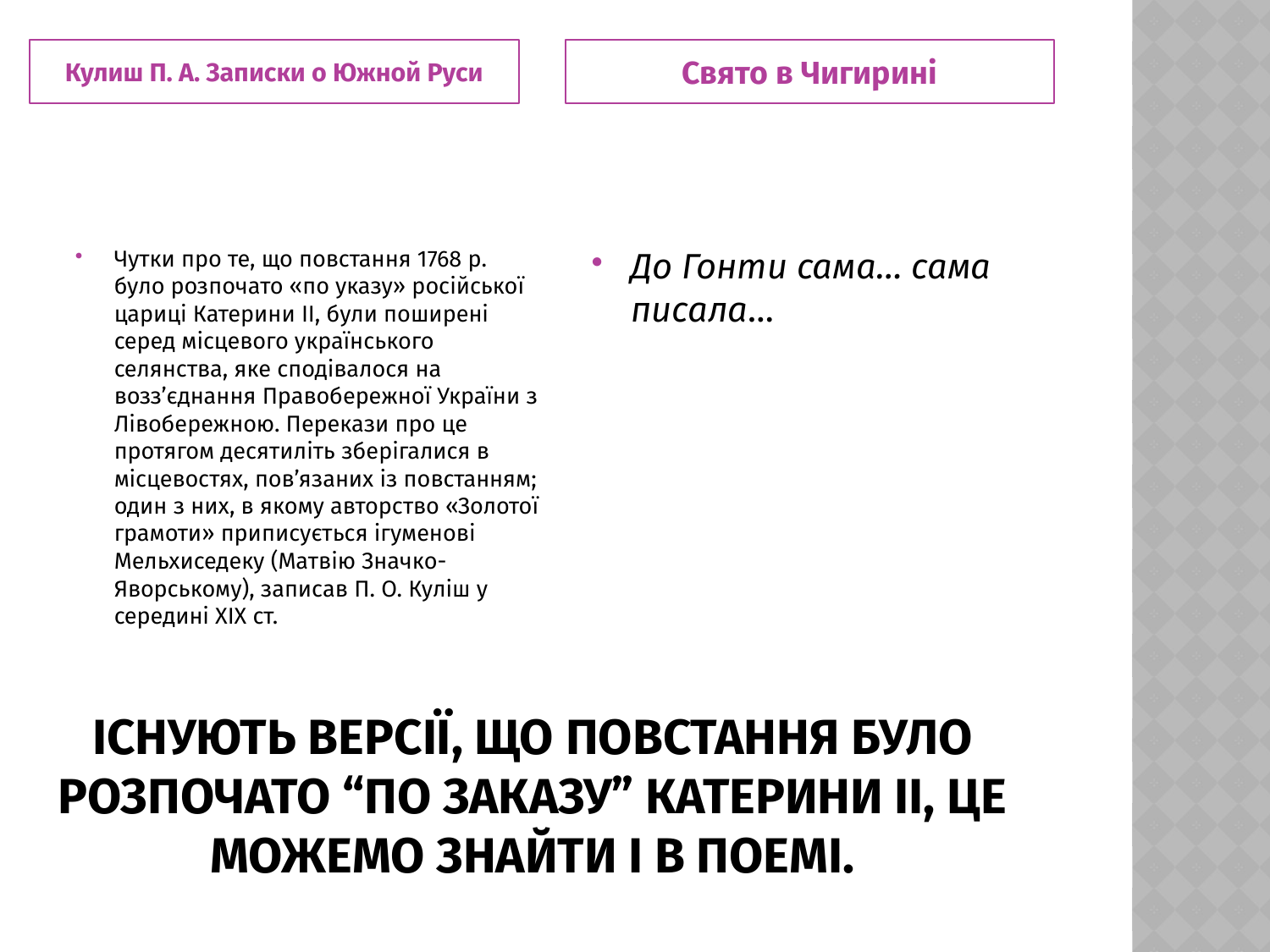

Кулиш П. А. Записки о Южной Руси
Свято в Чигирині
Чутки про те, що повстання 1768 р. було розпочато «по указу» російської цариці Катерини II, були поширені серед місцевого українського селянства, яке сподівалося на возз’єднання Правобережної України з Лівобережною. Перекази про це протягом десятиліть зберігалися в місцевостях, пов’язаних із повстанням; один з них, в якому авторство «Золотої грамоти» приписується ігуменові Мельхиседеку (Матвію Значко-Яворському), записав П. О. Куліш у середині XIX ст.
До Гонти сама… сама писала…
# Існують версії, що повстання було розпочато “по заказу” Катерини ІІ, це можемо знайти і в поемі.